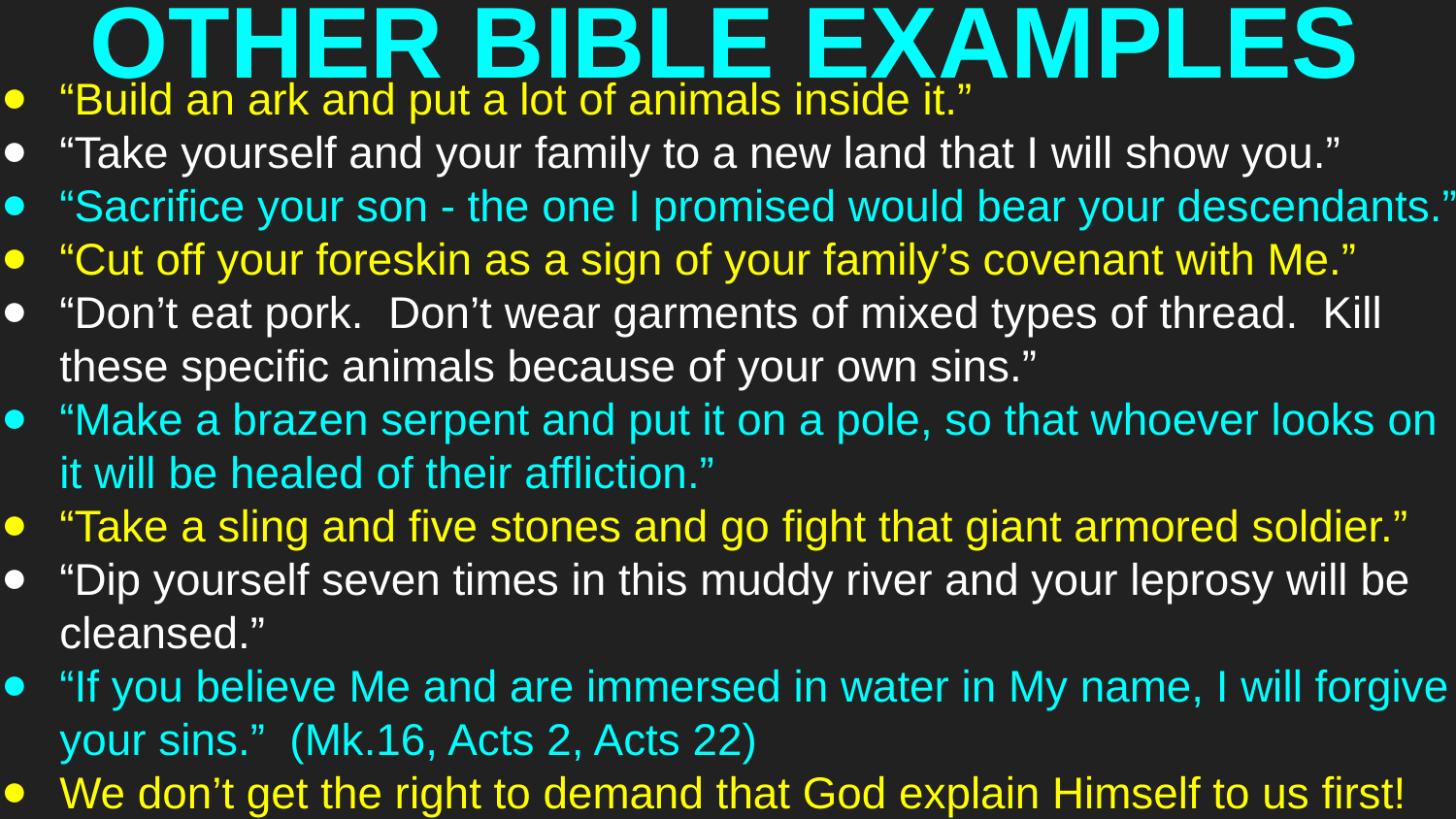

# OTHER BIBLE EXAMPLES
“Build an ark and put a lot of animals inside it.”
“Take yourself and your family to a new land that I will show you.”
“Sacrifice your son - the one I promised would bear your descendants.”
“Cut off your foreskin as a sign of your family’s covenant with Me.”
“Don’t eat pork.  Don’t wear garments of mixed types of thread.  Kill these specific animals because of your own sins.”
“Make a brazen serpent and put it on a pole, so that whoever looks on it will be healed of their affliction.”
“Take a sling and five stones and go fight that giant armored soldier.”
“Dip yourself seven times in this muddy river and your leprosy will be cleansed.”
“If you believe Me and are immersed in water in My name, I will forgive your sins.”  (Mk.16, Acts 2, Acts 22)
We don’t get the right to demand that God explain Himself to us first!